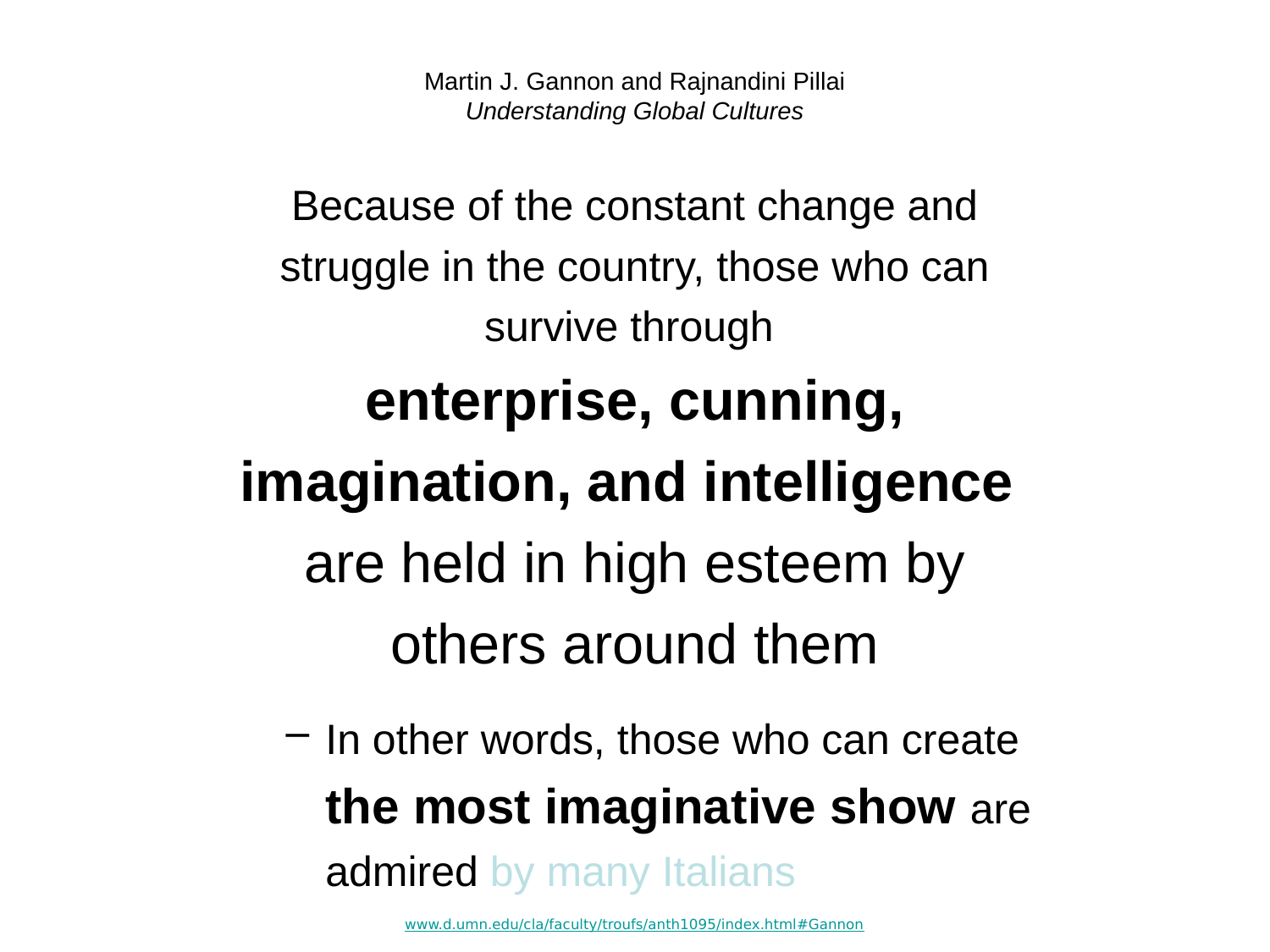

# Martin J. Gannon and Rajnandini Pillai Understanding Global Cultures
Because of the constant change and struggle in the country, those who can survive through
enterprise, cunning, imagination, and intelligence
are held in high esteem by others around them

In other words, those who can create
the most imaginative show are admired by many Italians
www.d.umn.edu/cla/faculty/troufs/anth1095/index.html#Gannon